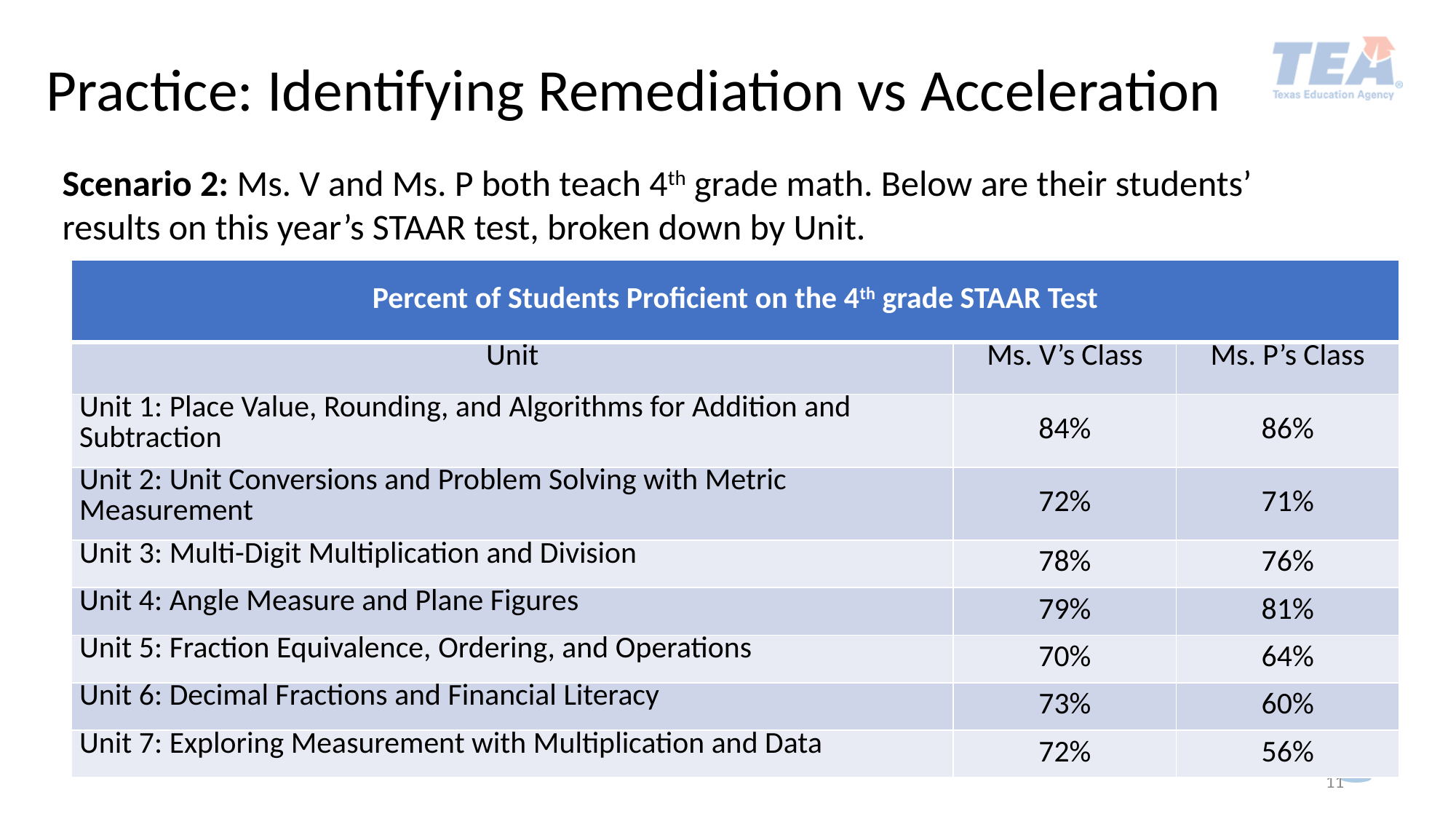

# Practice: Identifying Remediation vs Acceleration
Scenario 2: Ms. V and Ms. P both teach 4th grade math. Below are their students’ results on this year’s STAAR test, broken down by Unit.
| Percent of Students Proficient on the 4th grade STAAR Test |  |  |
| --- | --- | --- |
| Unit | Ms. V’s Class | Ms. P’s Class |
| Unit 1: Place Value, Rounding, and Algorithms for Addition and Subtraction | 84% | 86% |
| Unit 2: Unit Conversions and Problem Solving with Metric Measurement | 72% | 71% |
| Unit 3: Multi-Digit Multiplication and Division | 78% | 76% |
| Unit 4: Angle Measure and Plane Figures | 79% | 81% |
| Unit 5: Fraction Equivalence, Ordering, and Operations | 70% | 64% |
| Unit 6: Decimal Fractions and Financial Literacy | 73% | 60% |
| Unit 7: Exploring Measurement with Multiplication and Data | 72% | 56% |
11